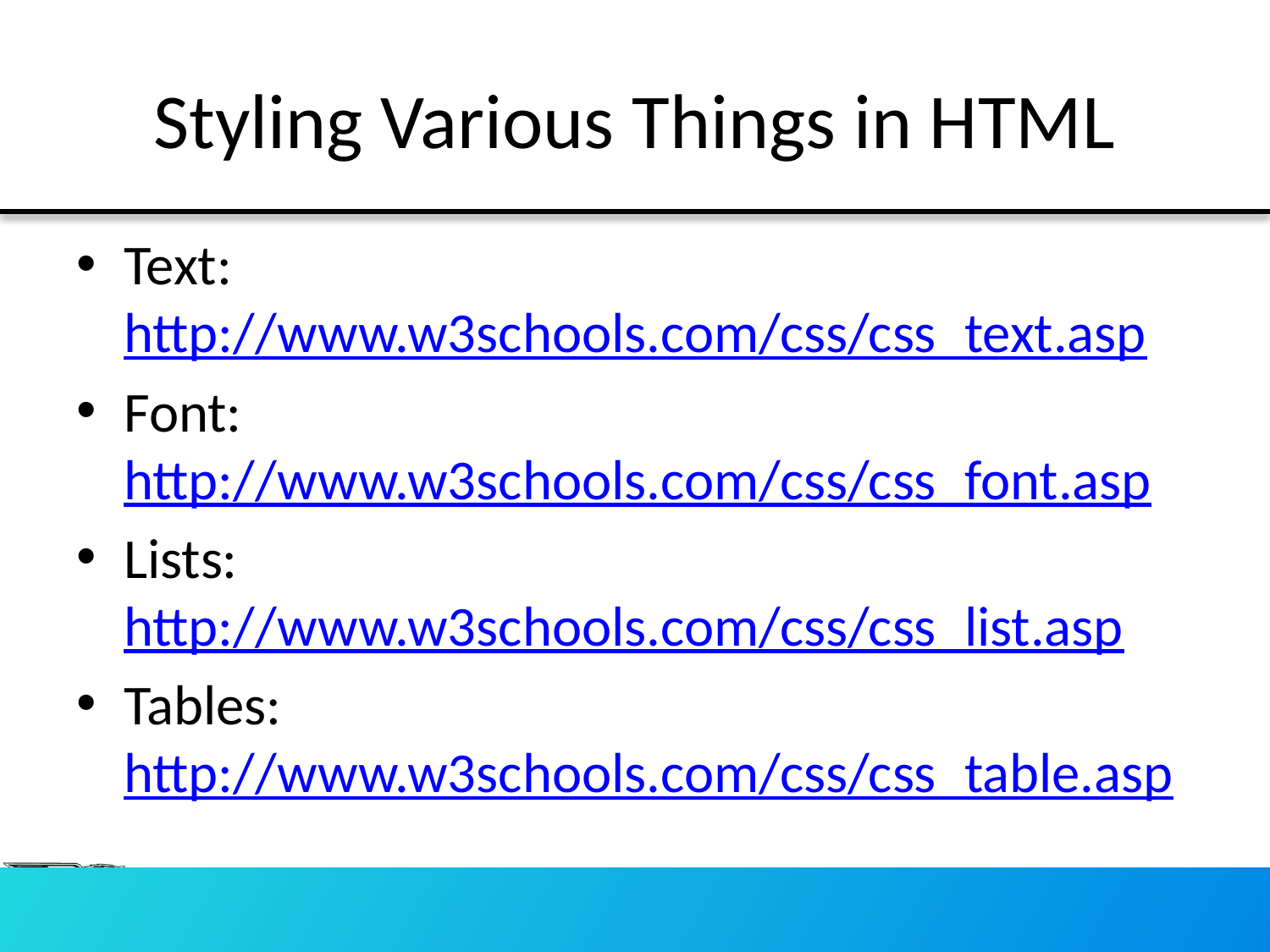

# Styling Various Things in HTML
Text: http://www.w3schools.com/css/css_text.asp
Font:
http://www.w3schools.com/css/css_font.asp
Lists:
http://www.w3schools.com/css/css_list.asp
Tables:
http://www.w3schools.com/css/css_table.asp